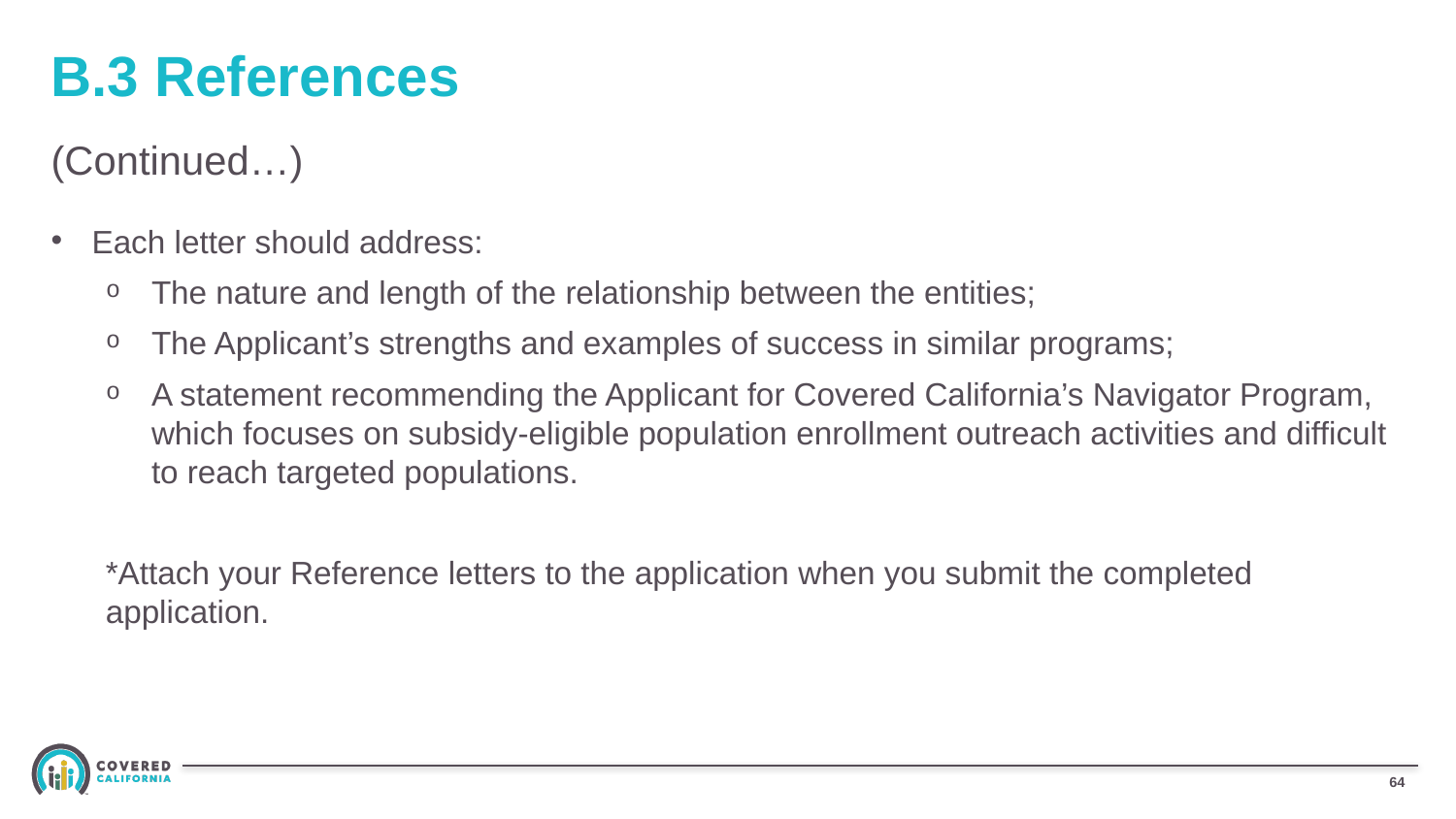

# B.3 References
(Continued…)

Each letter should address:
The nature and length of the relationship between the entities;
The Applicant’s strengths and examples of success in similar programs;
A statement recommending the Applicant for Covered California’s Navigator Program, which focuses on subsidy-eligible population enrollment outreach activities and difficult to reach targeted populations.

*Attach your Reference letters to the application when you submit the completed application.
64